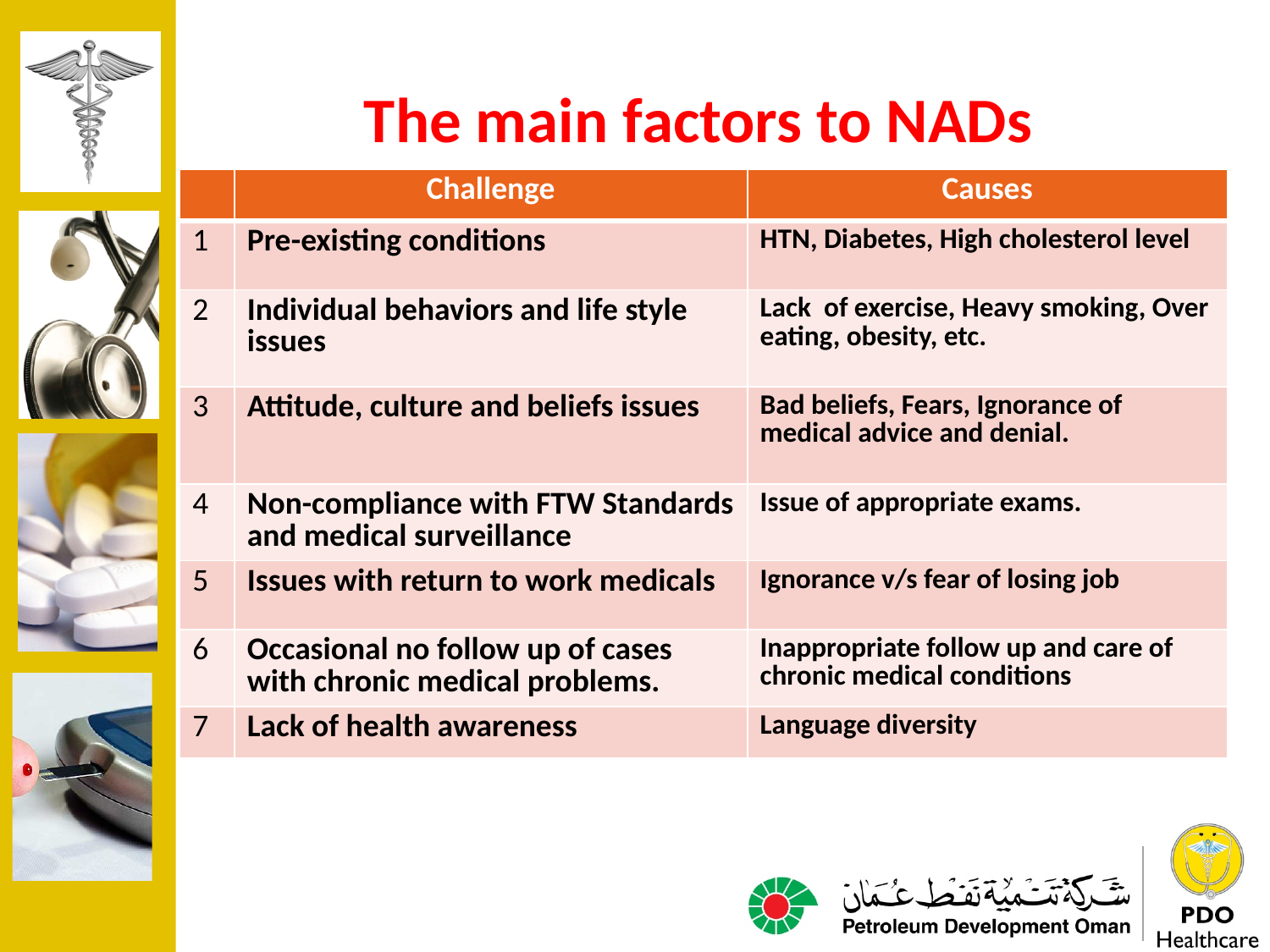

# The main factors to NADs
|  | Challenge | Causes |
| --- | --- | --- |
| 1 | Pre-existing conditions | HTN, Diabetes, High cholesterol level |
| 2 | Individual behaviors and life style issues | Lack of exercise, Heavy smoking, Over eating, obesity, etc. |
| 3 | Attitude, culture and beliefs issues | Bad beliefs, Fears, Ignorance of medical advice and denial. |
| 4 | Non-compliance with FTW Standards and medical surveillance | Issue of appropriate exams. |
| 5 | Issues with return to work medicals | Ignorance v/s fear of losing job |
| 6 | Occasional no follow up of cases with chronic medical problems. | Inappropriate follow up and care of chronic medical conditions |
| 7 | Lack of health awareness | Language diversity |